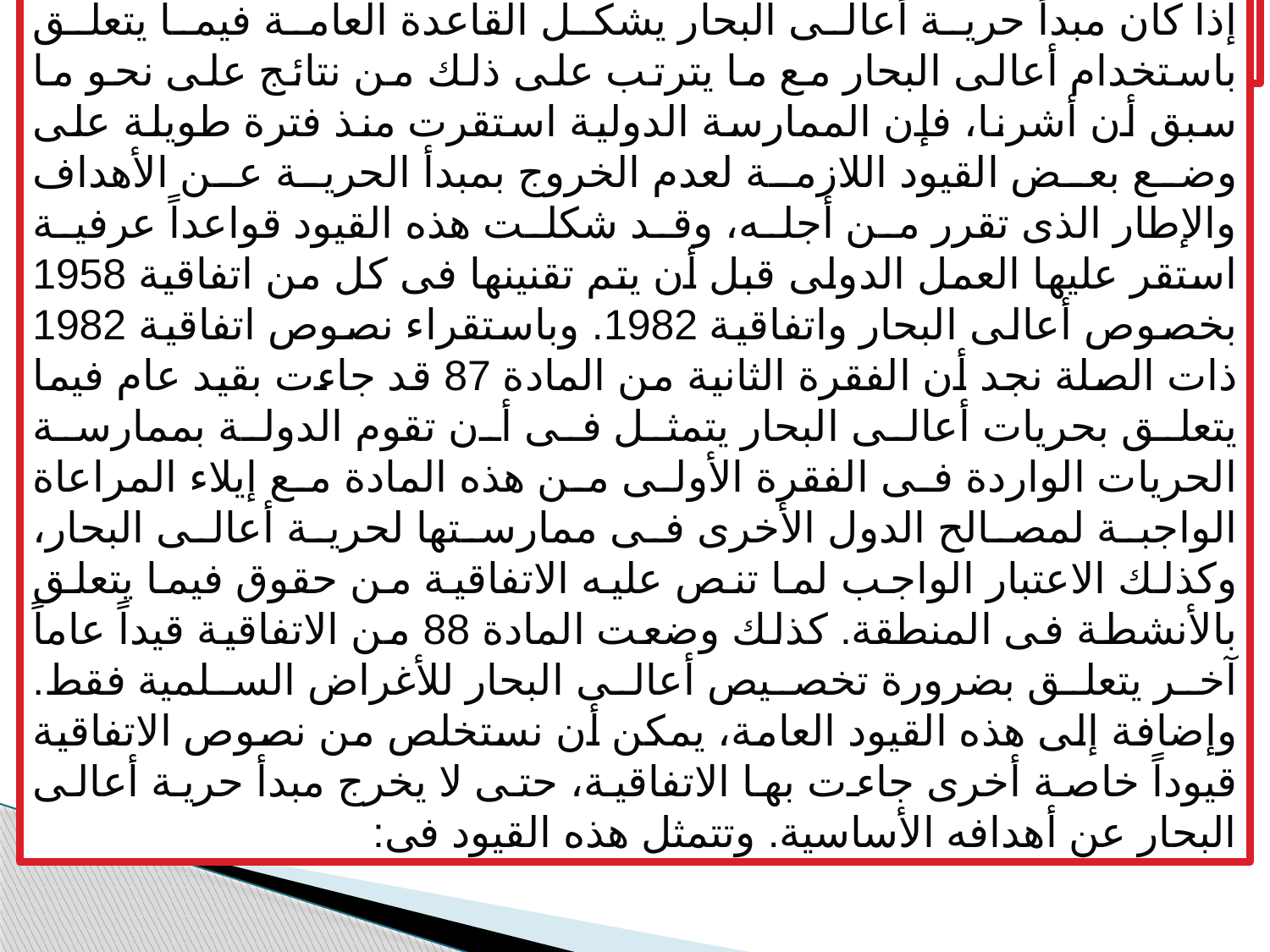

ثالثاُ : القيود الواردة على مبدأ حرية أعالى البحار
إذا كان مبدأ حرية أعالى البحار يشكل القاعدة العامة فيما يتعلق باستخدام أعالى البحار مع ما يترتب على ذلك من نتائج على نحو ما سبق أن أشرنا، فإن الممارسة الدولية استقرت منذ فترة طويلة على وضع بعض القيود اللازمة لعدم الخروج بمبدأ الحرية عن الأهداف والإطار الذى تقرر من أجله، وقد شكلت هذه القيود قواعداً عرفية استقر عليها العمل الدولى قبل أن يتم تقنينها فى كل من اتفاقية 1958 بخصوص أعالى البحار واتفاقية 1982. وباستقراء نصوص اتفاقية 1982 ذات الصلة نجد أن الفقرة الثانية من المادة 87 قد جاءت بقيد عام فيما يتعلق بحريات أعالى البحار يتمثل فى أن تقوم الدولة بممارسة الحريات الواردة فى الفقرة الأولى من هذه المادة مع إيلاء المراعاة الواجبة لمصالح الدول الأخرى فى ممارستها لحرية أعالى البحار، وكذلك الاعتبار الواجب لما تنص عليه الاتفاقية من حقوق فيما يتعلق بالأنشطة فى المنطقة. كذلك وضعت المادة 88 من الاتفاقية قيداً عاماً آخر يتعلق بضرورة تخصيص أعالى البحار للأغراض السلمية فقط. وإضافة إلى هذه القيود العامة، يمكن أن نستخلص من نصوص الاتفاقية قيوداً خاصة أخرى جاءت بها الاتفاقية، حتى لا يخرج مبدأ حرية أعالى البحار عن أهدافه الأساسية. وتتمثل هذه القيود فى: